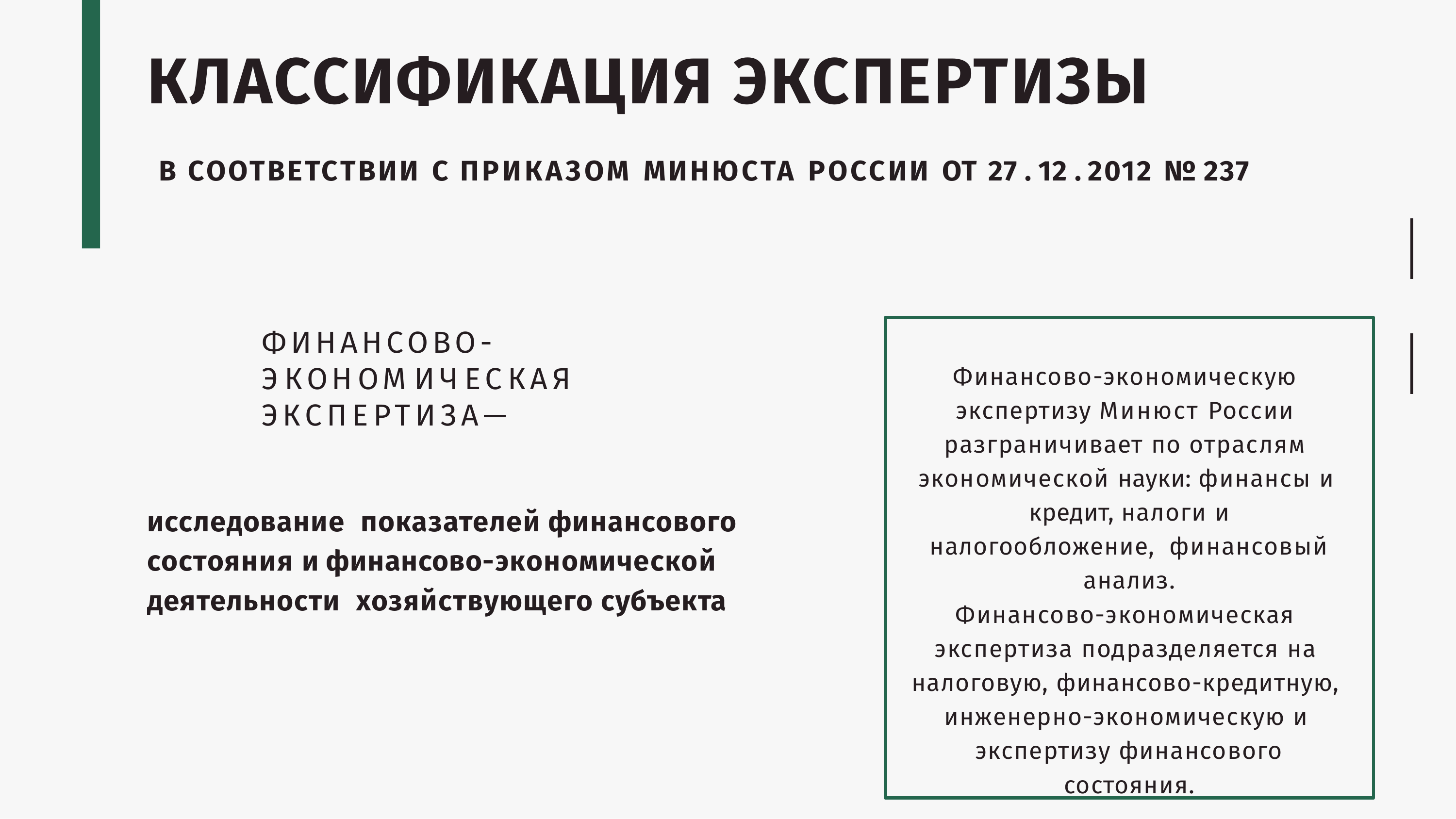

# КЛАССИФИКАЦИЯ ЭКСПЕРТИЗЫ
В СООТВЕТСТВИИ С ПРИКАЗОМ МИНЮСТА РОССИИ ОТ 27 . 12 . 2012 № 237

Финансово-экономическую  экспертизу Минюст России  разграничивает по отраслям  экономической науки: финансы и  кредит, налоги и налогообложение,  финансовый анализ.
Финансово-экономическая  экспертиза подразделяется на  налоговую, финансово-кредитную,  инженерно-экономическую и  экспертизу финансового состояния.
ФИНАНСОВО-
ЭКОНОМИЧЕСКАЯ  ЭКСПЕРТИЗА—

исследование  показателей финансового  состояния и финансово-экономической  деятельности  хозяйствующего субъекта